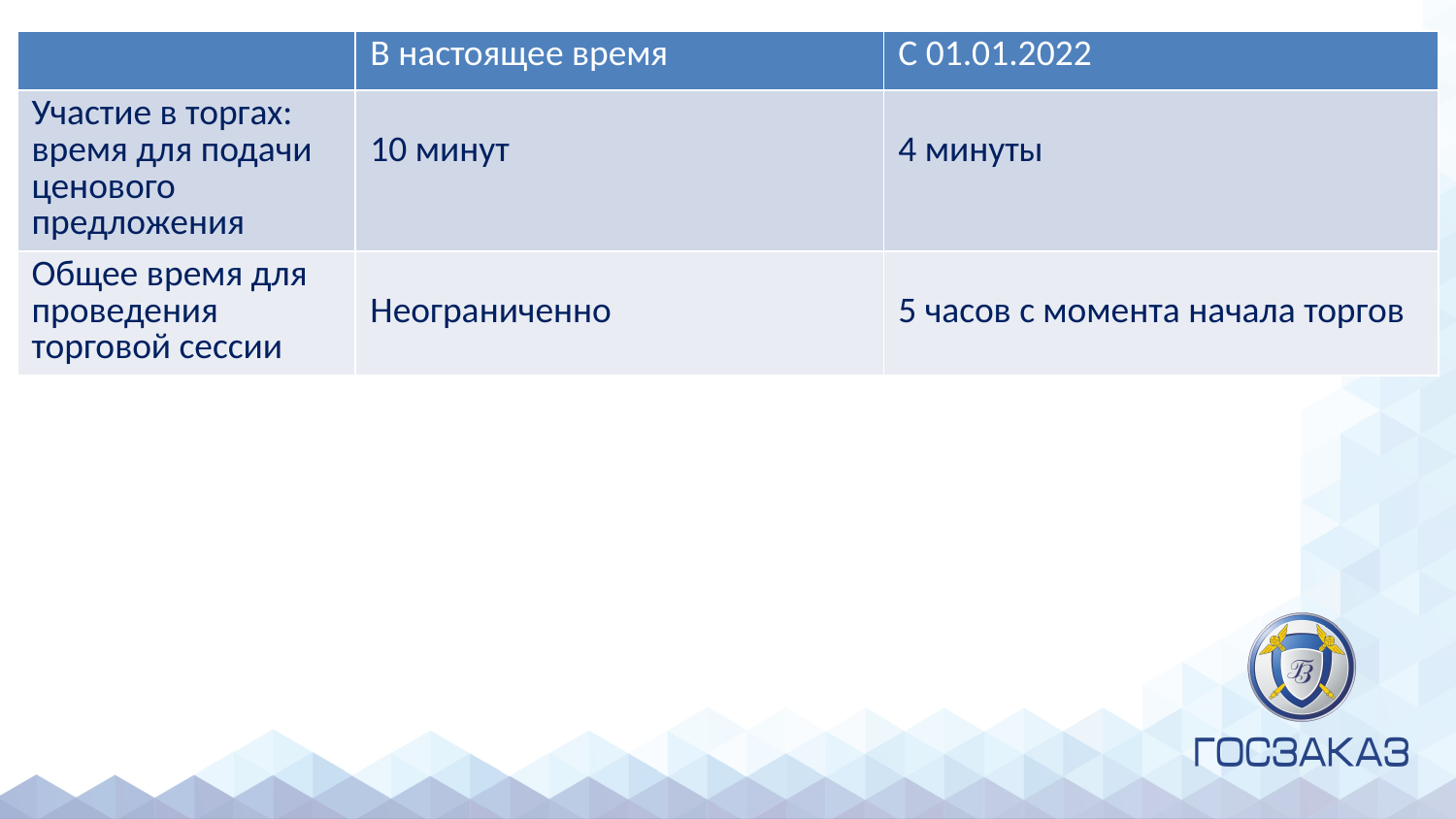

|  | В настоящее время | С 01.01.2022 |
| --- | --- | --- |
| Участие в торгах: время для подачи ценового предложения | 10 минут | 4 минуты |
| Общее время для проведения торговой сессии | Неограниченно | 5 часов с момента начала торгов |